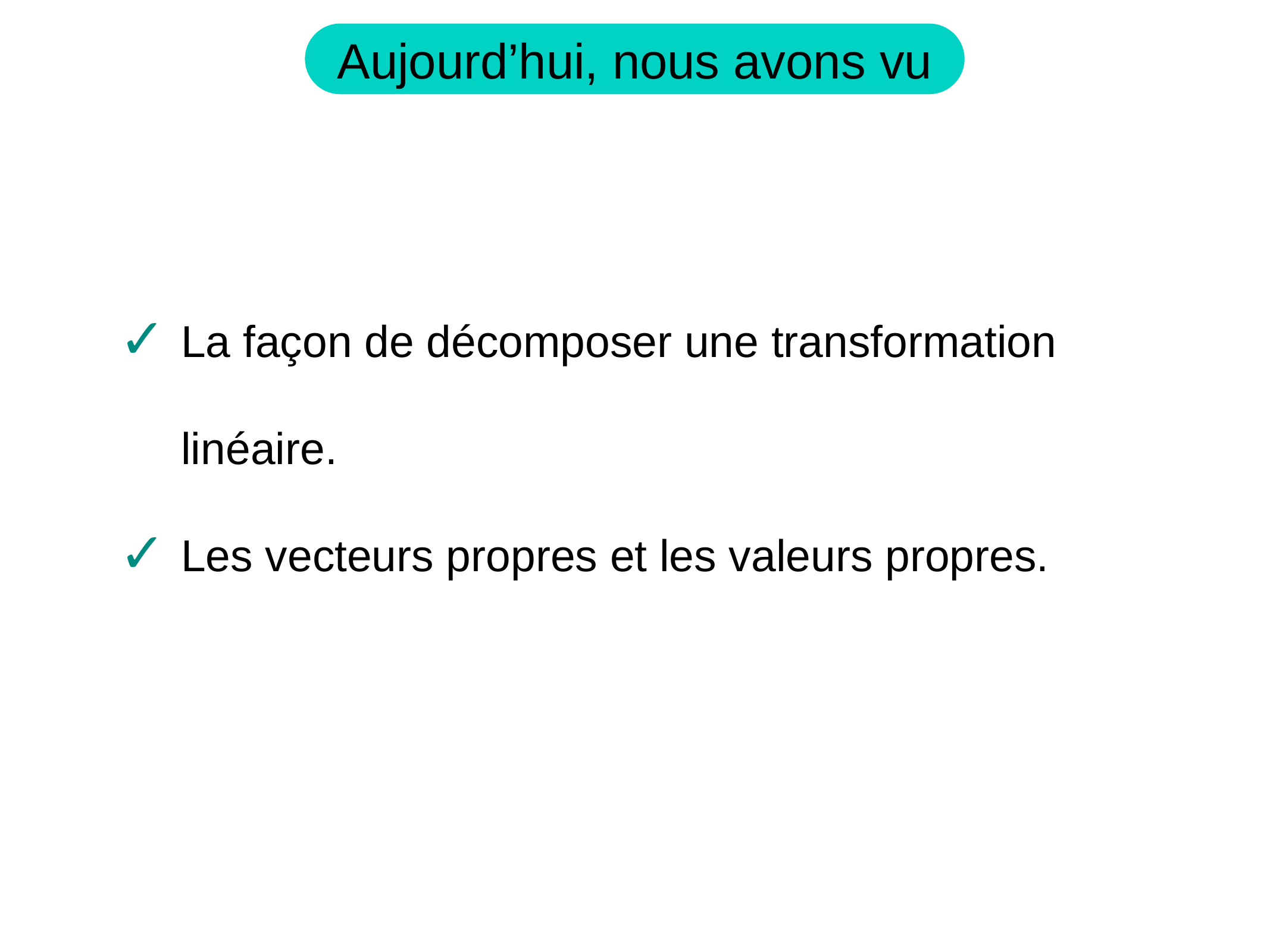

Aujourd’hui, nous avons vu
La façon de décomposer une transformation linéaire.
Les vecteurs propres et les valeurs propres.